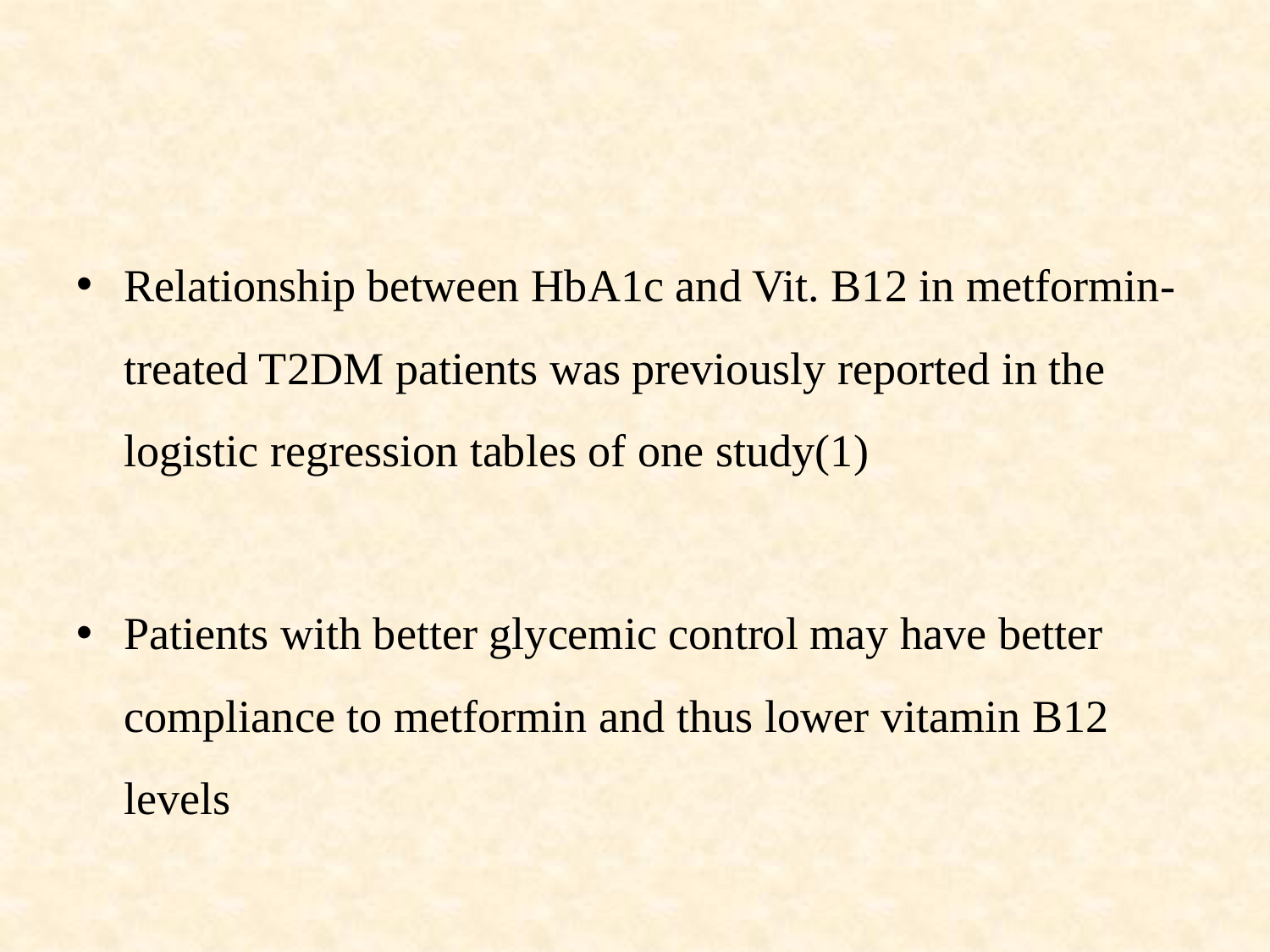

Relationship between HbA1c and Vit. B12 in metformin-treated T2DM patients was previously reported in the logistic regression tables of one study(1)

Patients with better glycemic control may have better compliance to metformin and thus lower vitamin B12 levels